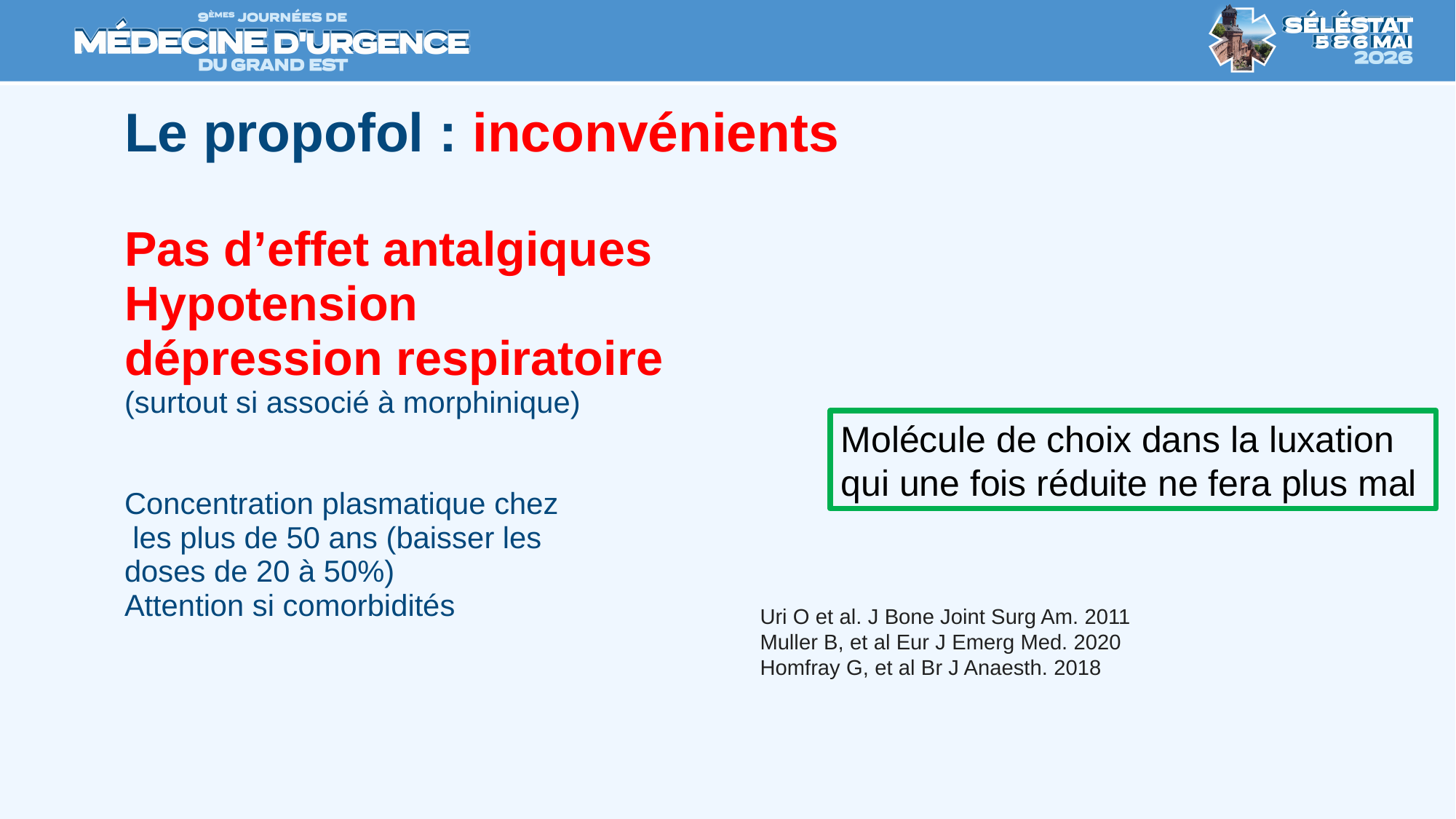

# Le propofol : inconvénients

Pas d’effet antalgiques
Hypotension
dépression respiratoire
(surtout si associé à morphinique)

Concentration plasmatique chez
 les plus de 50 ans (baisser les
doses de 20 à 50%)
Attention si comorbidités
Molécule de choix dans la luxation qui une fois réduite ne fera plus mal
Uri O et al. J Bone Joint Surg Am. 2011
Muller B, et al Eur J Emerg Med. 2020
Homfray G, et al Br J Anaesth. 2018